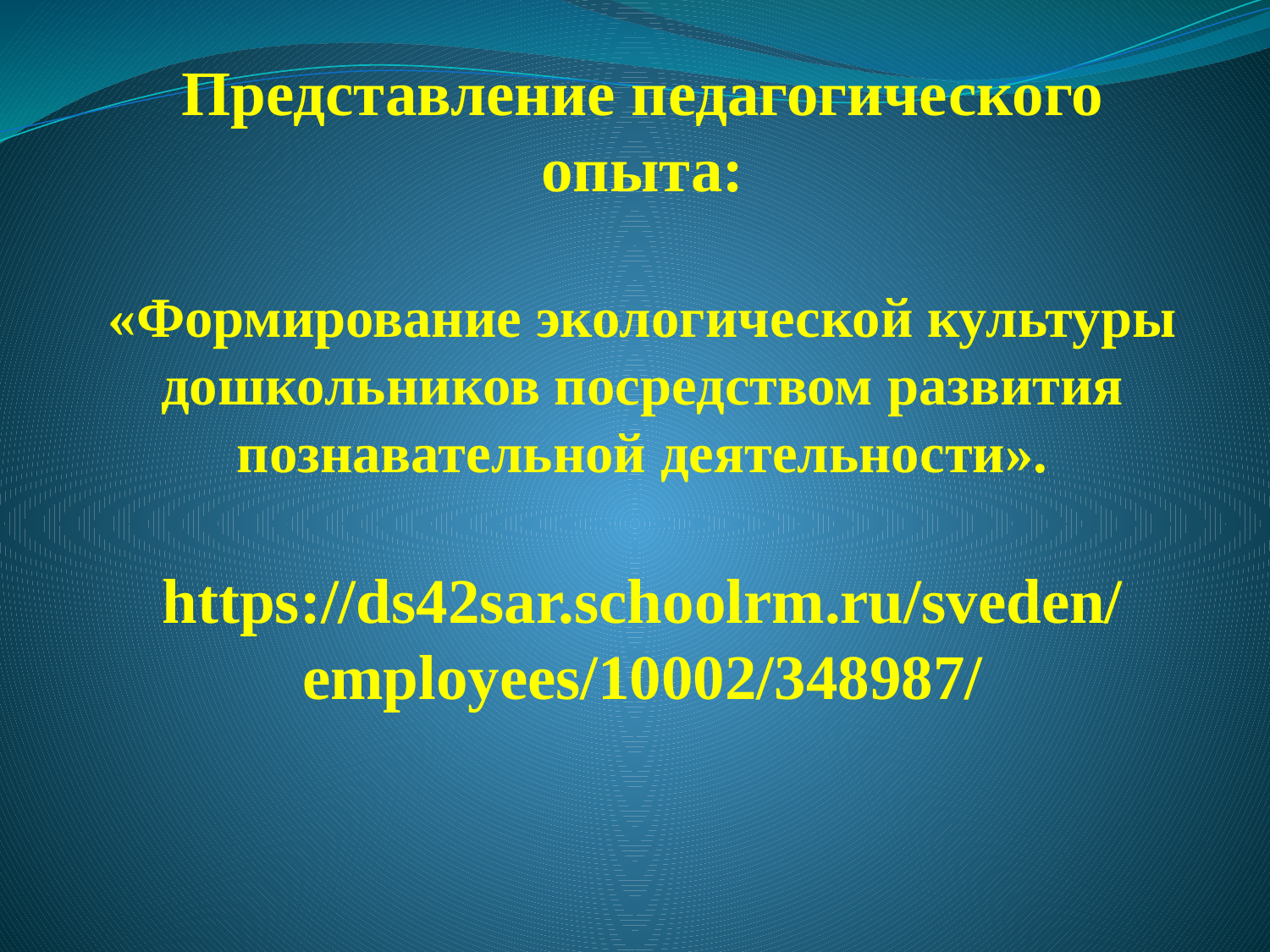

Представление педагогического опыта:

«Формирование экологической культуры дошкольников посредством развития познавательной деятельности».
https://ds42sar.schoolrm.ru/sveden/employees/10002/348987/